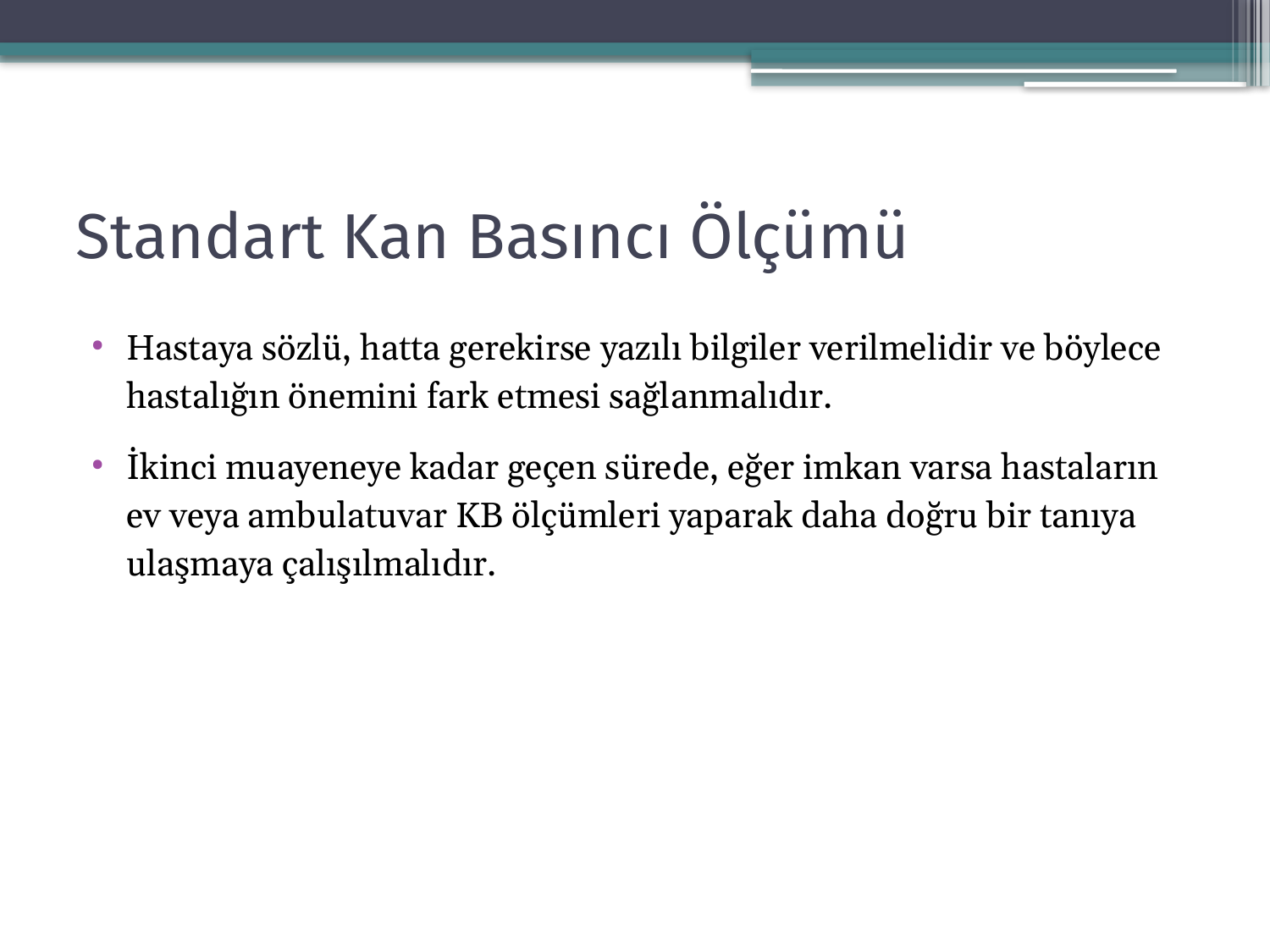

# Standart Kan Basıncı Ölçümü
Hastaya sözlü, hatta gerekirse yazılı bilgiler verilmelidir ve böylece hastalığın önemini fark etmesi sağlanmalıdır.
İkinci muayeneye kadar geçen sürede, eğer imkan varsa hastaların ev veya ambulatuvar KB ölçümleri yaparak daha doğru bir tanıya ulaşmaya çalışılmalıdır.